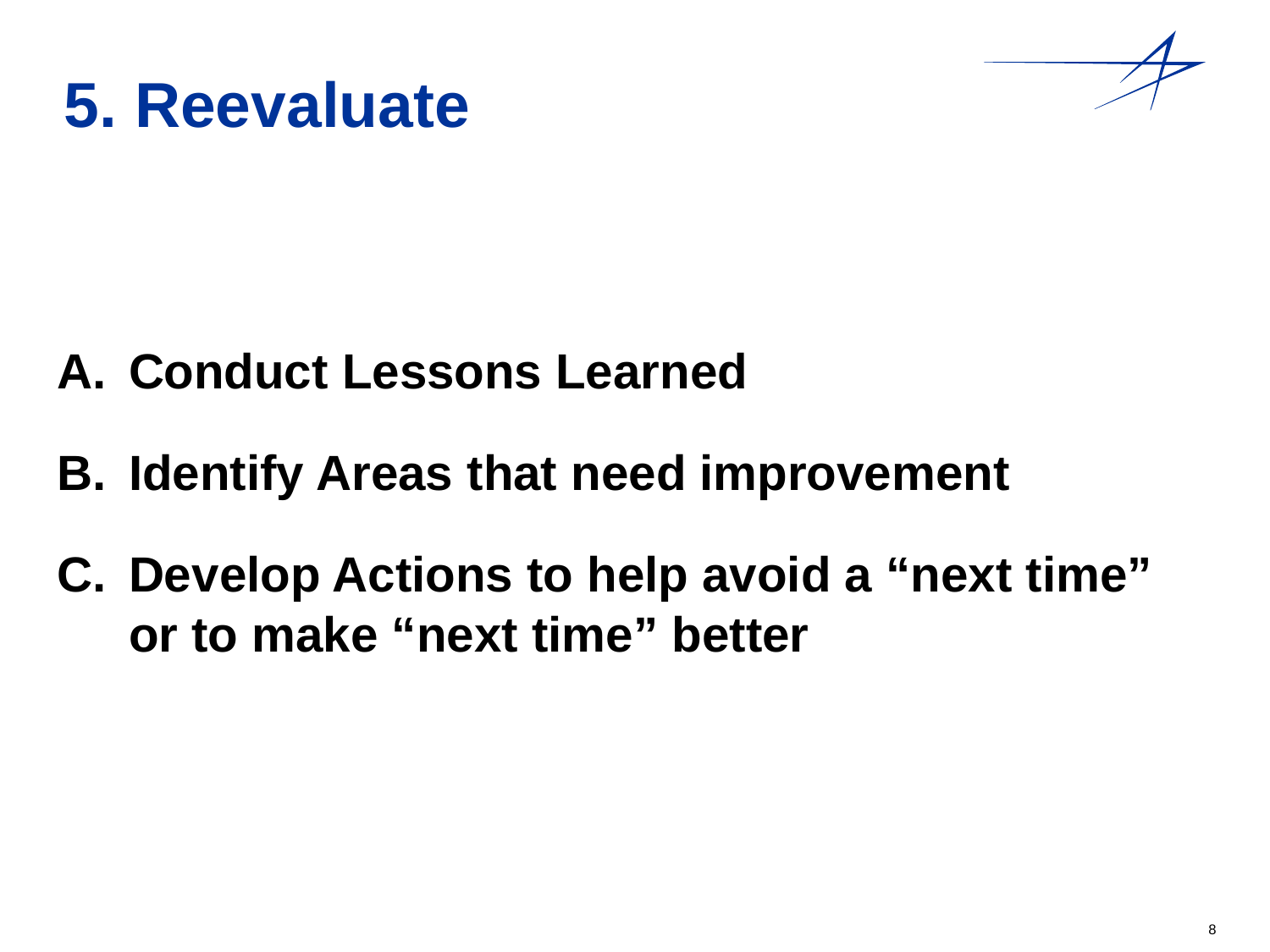

# 5. Reevaluate
Conduct Lessons Learned
Identify Areas that need improvement
Develop Actions to help avoid a “next time” or to make “next time” better